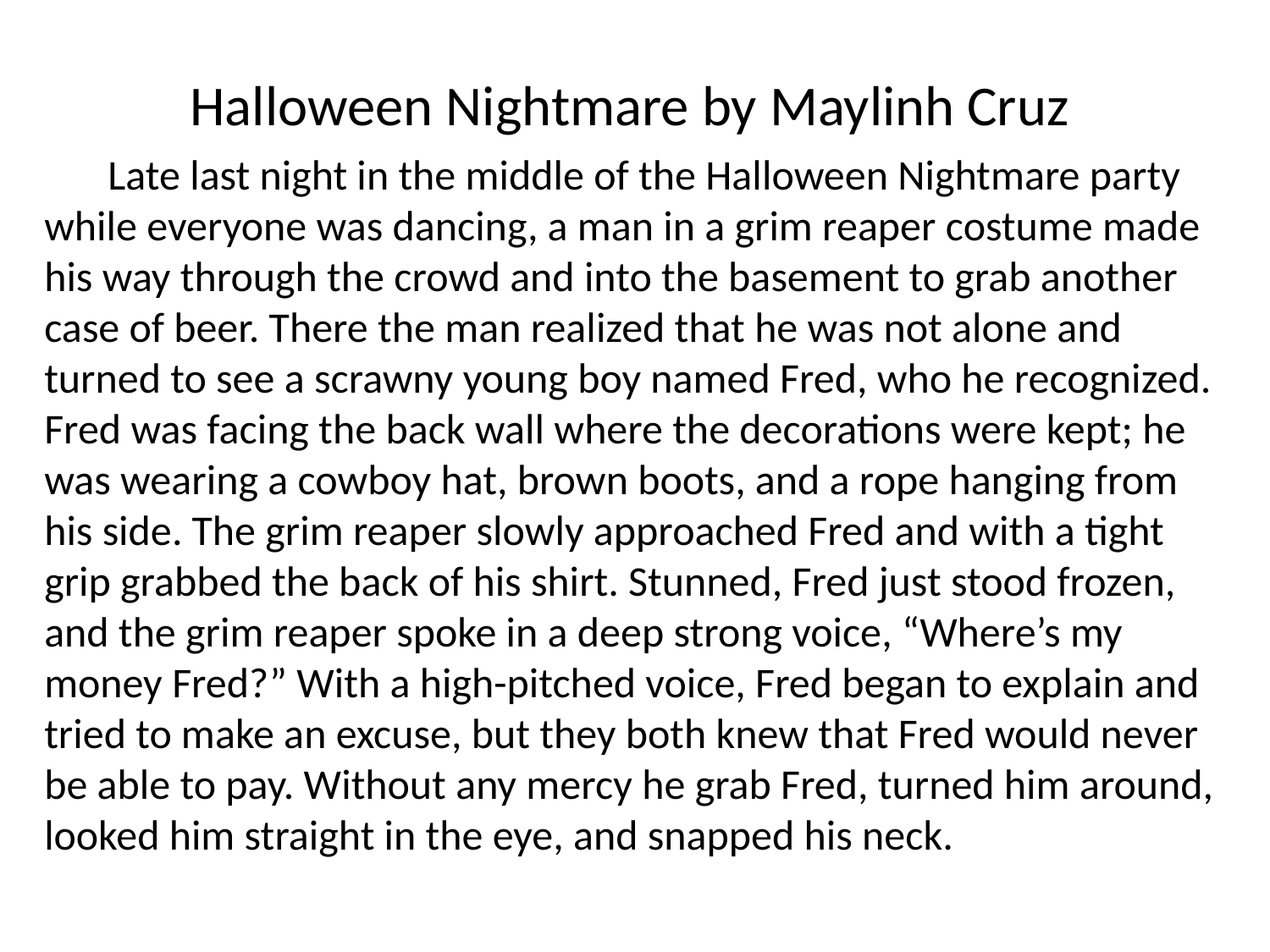

Halloween Nightmare by Maylinh Cruz
Late last night in the middle of the Halloween Nightmare party while everyone was dancing, a man in a grim reaper costume made his way through the crowd and into the basement to grab another case of beer. There the man realized that he was not alone and turned to see a scrawny young boy named Fred, who he recognized. Fred was facing the back wall where the decorations were kept; he was wearing a cowboy hat, brown boots, and a rope hanging from his side. The grim reaper slowly approached Fred and with a tight grip grabbed the back of his shirt. Stunned, Fred just stood frozen, and the grim reaper spoke in a deep strong voice, “Where’s my money Fred?” With a high-pitched voice, Fred began to explain and tried to make an excuse, but they both knew that Fred would never be able to pay. Without any mercy he grab Fred, turned him around, looked him straight in the eye, and snapped his neck.